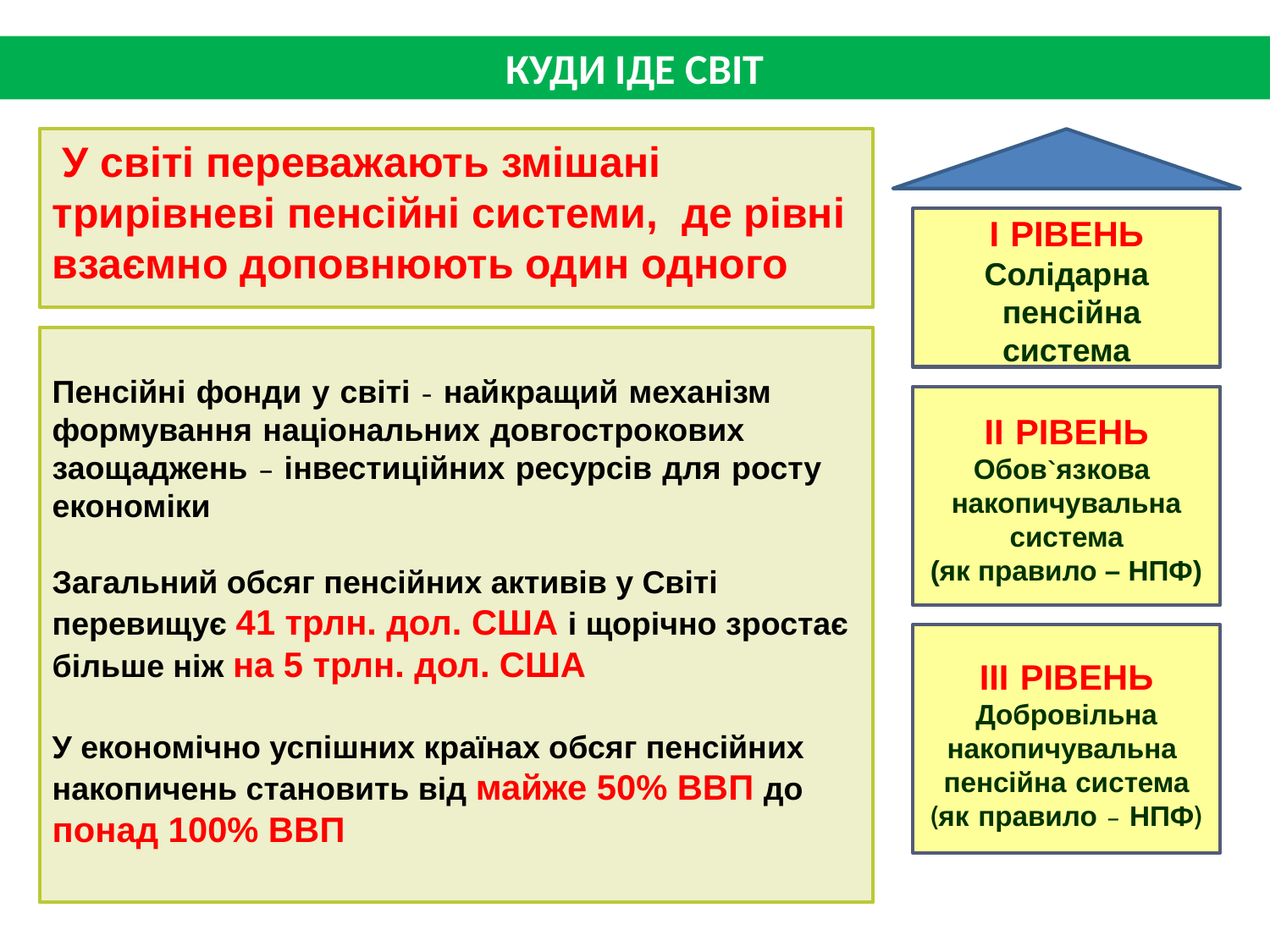

КУДИ ІДЕ СВІТ

 У світі переважають змішані трирівневі пенсійні системи,  де рівні взаємно доповнюють один одного

І РІВЕНЬ
Солідарна
 пенсійна система

Пенсійні фонди у світі - найкращий механізм формування національних довгострокових заощаджень – інвестиційних ресурсів для росту економіки

Загальний обсяг пенсійних активів у Світі перевищує 41 трлн. дол. США і щорічно зростає більше ніж на 5 трлн. дол. США

У економічно успішних країнах обсяг пенсійних накопичень становить від майже 50% ВВП до понад 100% ВВП

ІІ РІВЕНЬ
Обов`язкова  накопичувальна система
(як правило – НПФ)

ІІІ РІВЕНЬ
Добровільна накопичувальна
пенсійна система
(як правило – НПФ)